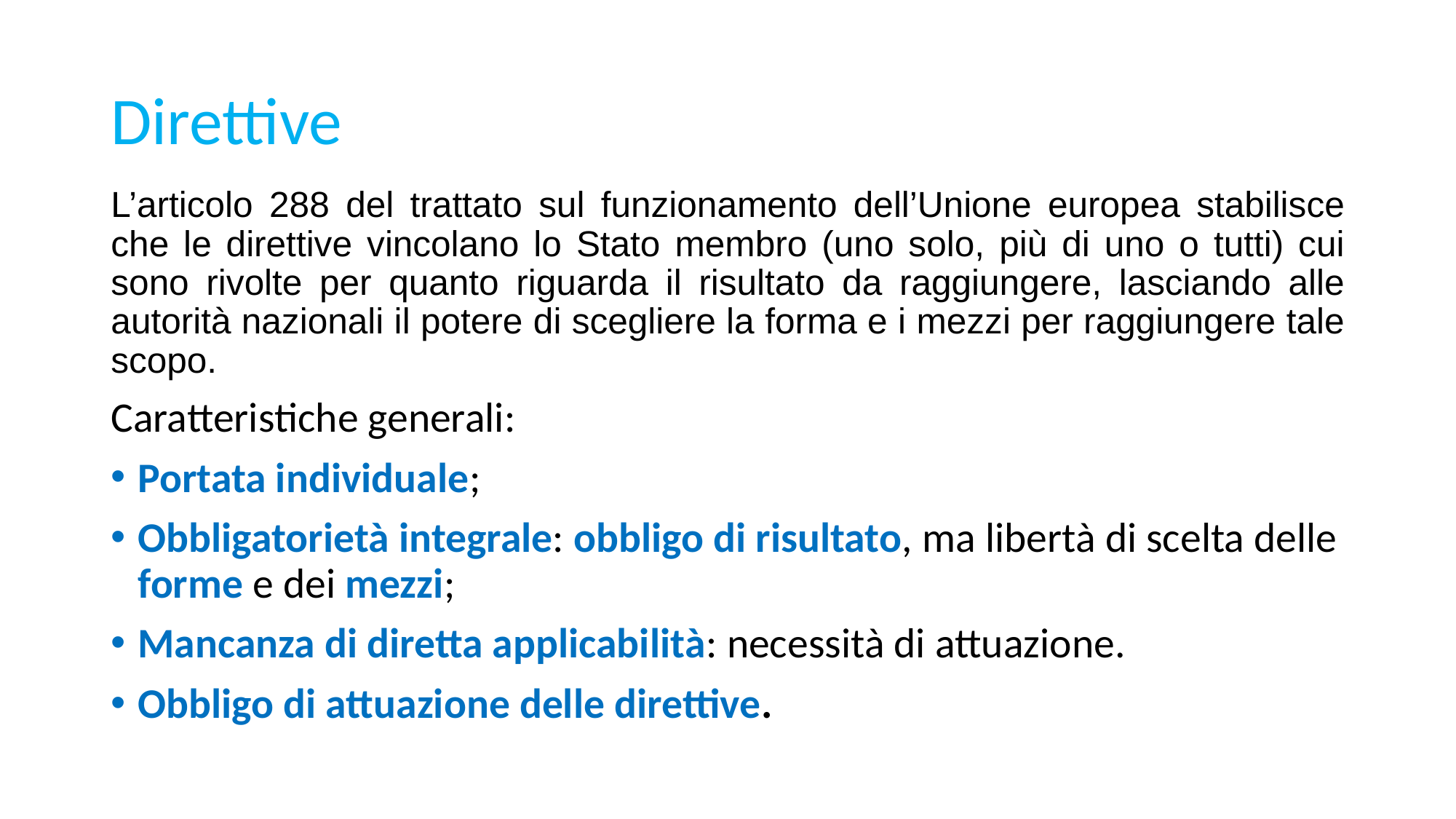

# Direttive
L’articolo 288 del trattato sul funzionamento dell’Unione europea stabilisce che le direttive vincolano lo Stato membro (uno solo, più di uno o tutti) cui sono rivolte per quanto riguarda il risultato da raggiungere, lasciando alle autorità nazionali il potere di scegliere la forma e i mezzi per raggiungere tale scopo.
Caratteristiche generali:
Portata individuale;
Obbligatorietà integrale: obbligo di risultato, ma libertà di scelta delle forme e dei mezzi;
Mancanza di diretta applicabilità: necessità di attuazione.
Obbligo di attuazione delle direttive.